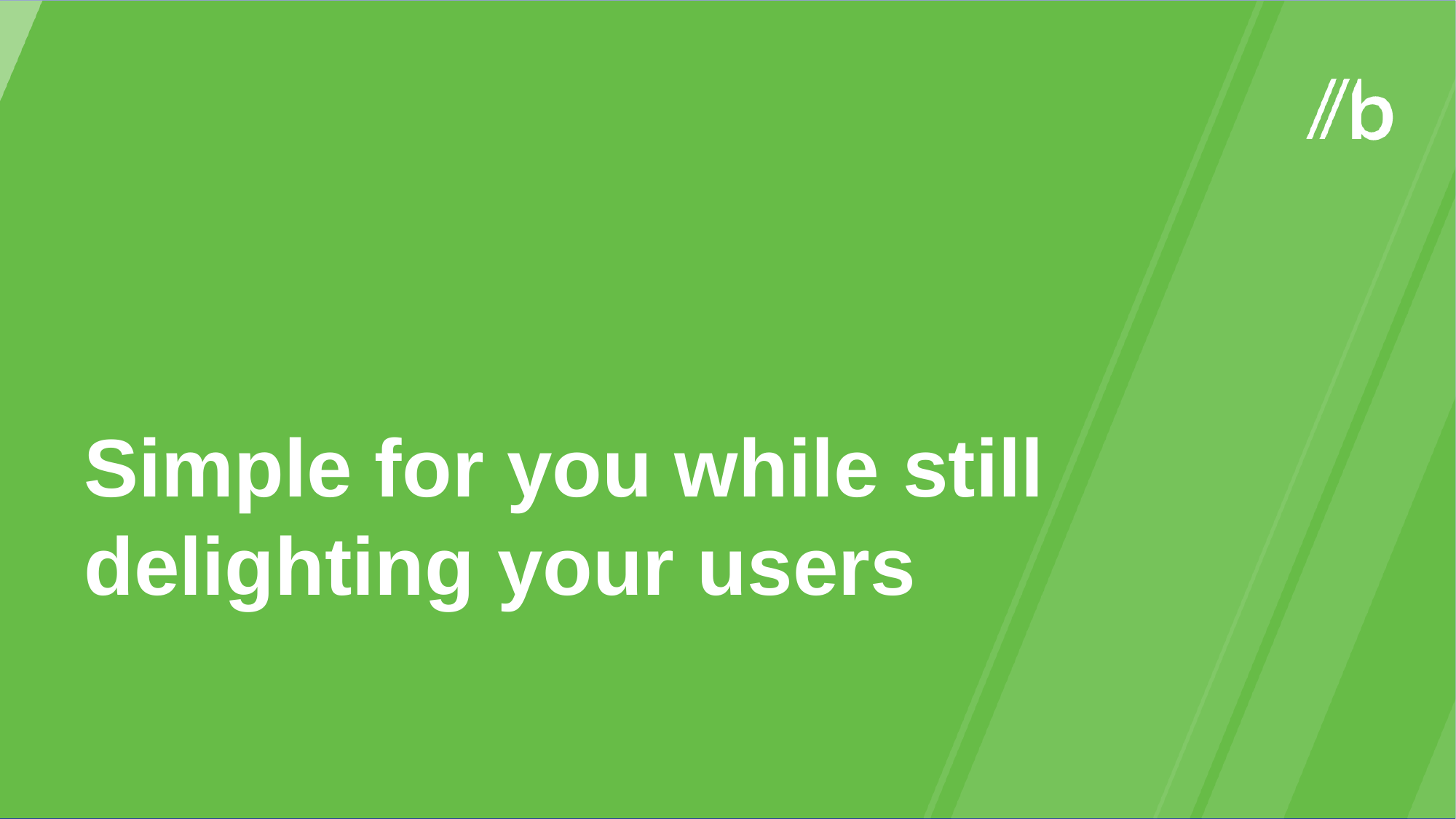

Simple for you while still delighting your users